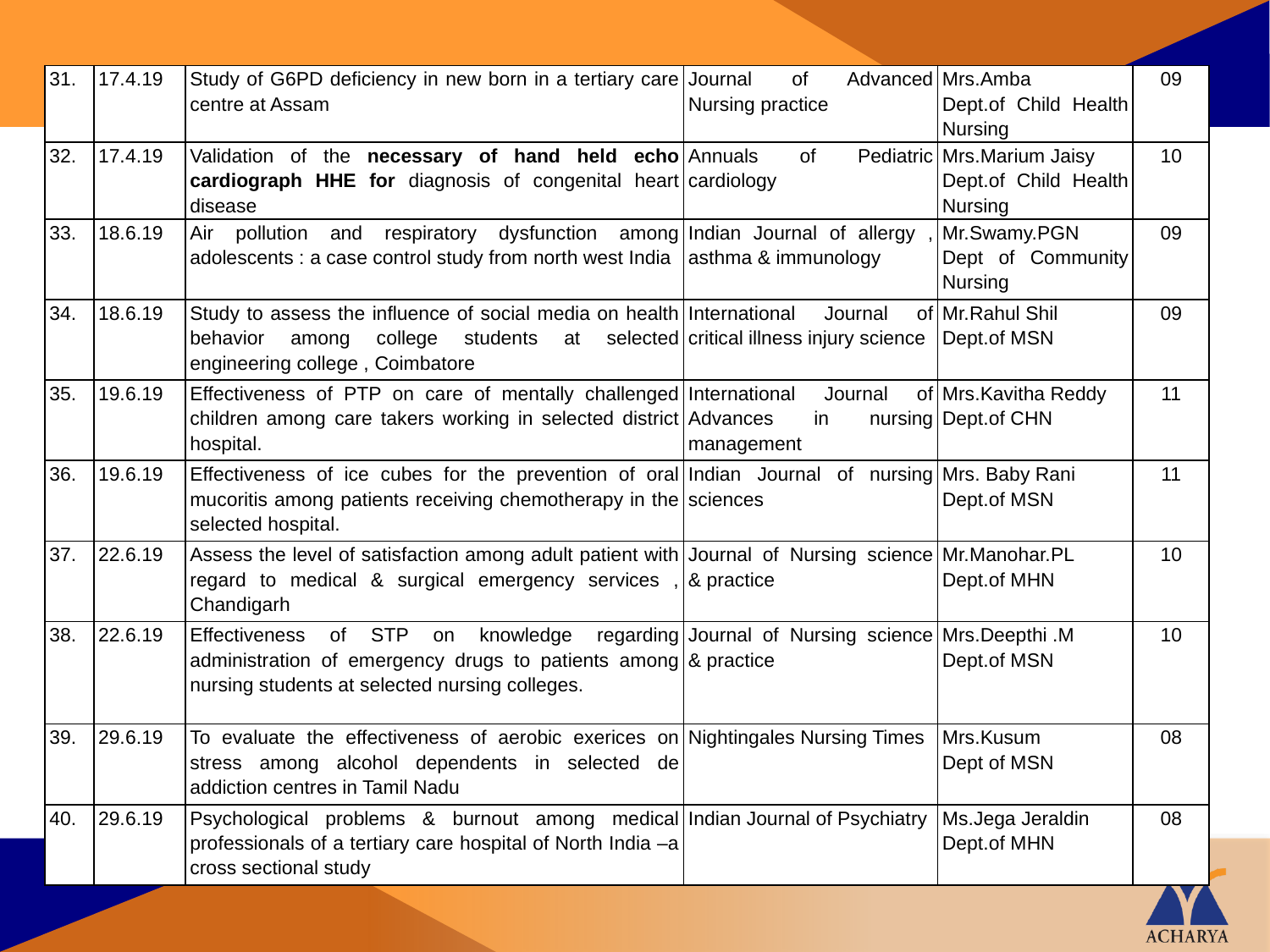

| 31. | 17.4.19 | Study of G6PD deficiency in new born in a tertiary care centre at Assam | Journal of Advanced Nursing practice | Mrs.Amba Dept.of Child Health Nursing | 09 |
| --- | --- | --- | --- | --- | --- |
| 32. | 17.4.19 | Validation of the necessary of hand held echo cardiograph HHE for diagnosis of congenital heart disease | Annuals of Pediatric cardiology | Mrs.Marium Jaisy Dept.of Child Health Nursing | 10 |
| 33. | 18.6.19 | Air pollution and respiratory dysfunction among adolescents : a case control study from north west India | Indian Journal of allergy , asthma & immunology | Mr.Swamy.PGN Dept of Community Nursing | 09 |
| 34. | 18.6.19 | Study to assess the influence of social media on health behavior among college students at selected engineering college , Coimbatore | International Journal of critical illness injury science | Mr.Rahul Shil Dept.of MSN | 09 |
| 35. | 19.6.19 | Effectiveness of PTP on care of mentally challenged children among care takers working in selected district hospital. | International Journal of Advances in nursing management | Mrs.Kavitha Reddy Dept.of CHN | 11 |
| 36. | 19.6.19 | Effectiveness of ice cubes for the prevention of oral mucoritis among patients receiving chemotherapy in the selected hospital. | Indian Journal of nursing sciences | Mrs. Baby Rani Dept.of MSN | 11 |
| 37. | 22.6.19 | Assess the level of satisfaction among adult patient with regard to medical & surgical emergency services , Chandigarh | Journal of Nursing science & practice | Mr.Manohar.PL Dept.of MHN | 10 |
| 38. | 22.6.19 | Effectiveness of STP on knowledge regarding administration of emergency drugs to patients among nursing students at selected nursing colleges. | Journal of Nursing science & practice | Mrs.Deepthi .M Dept.of MSN | 10 |
| 39. | 29.6.19 | To evaluate the effectiveness of aerobic exerices on stress among alcohol dependents in selected de addiction centres in Tamil Nadu | Nightingales Nursing Times | Mrs.Kusum Dept of MSN | 08 |
| 40. | 29.6.19 | Psychological problems & burnout among medical professionals of a tertiary care hospital of North India –a cross sectional study | Indian Journal of Psychiatry | Ms.Jega Jeraldin Dept.of MHN | 08 |